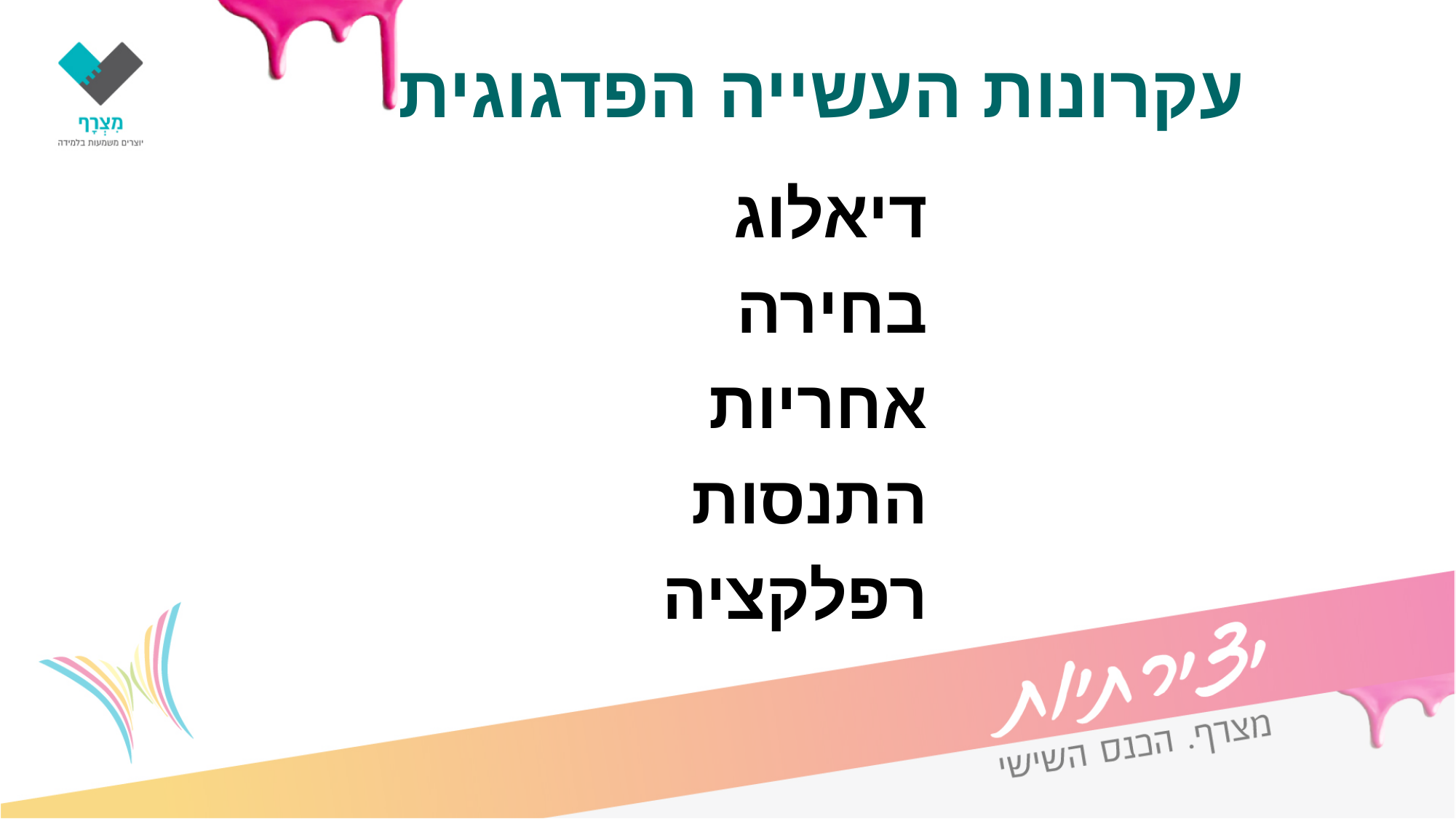

# עקרונות העשייה הפדגוגית
 דיאלוג
 בחירה
 אחריות
 התנסות
 רפלקציה